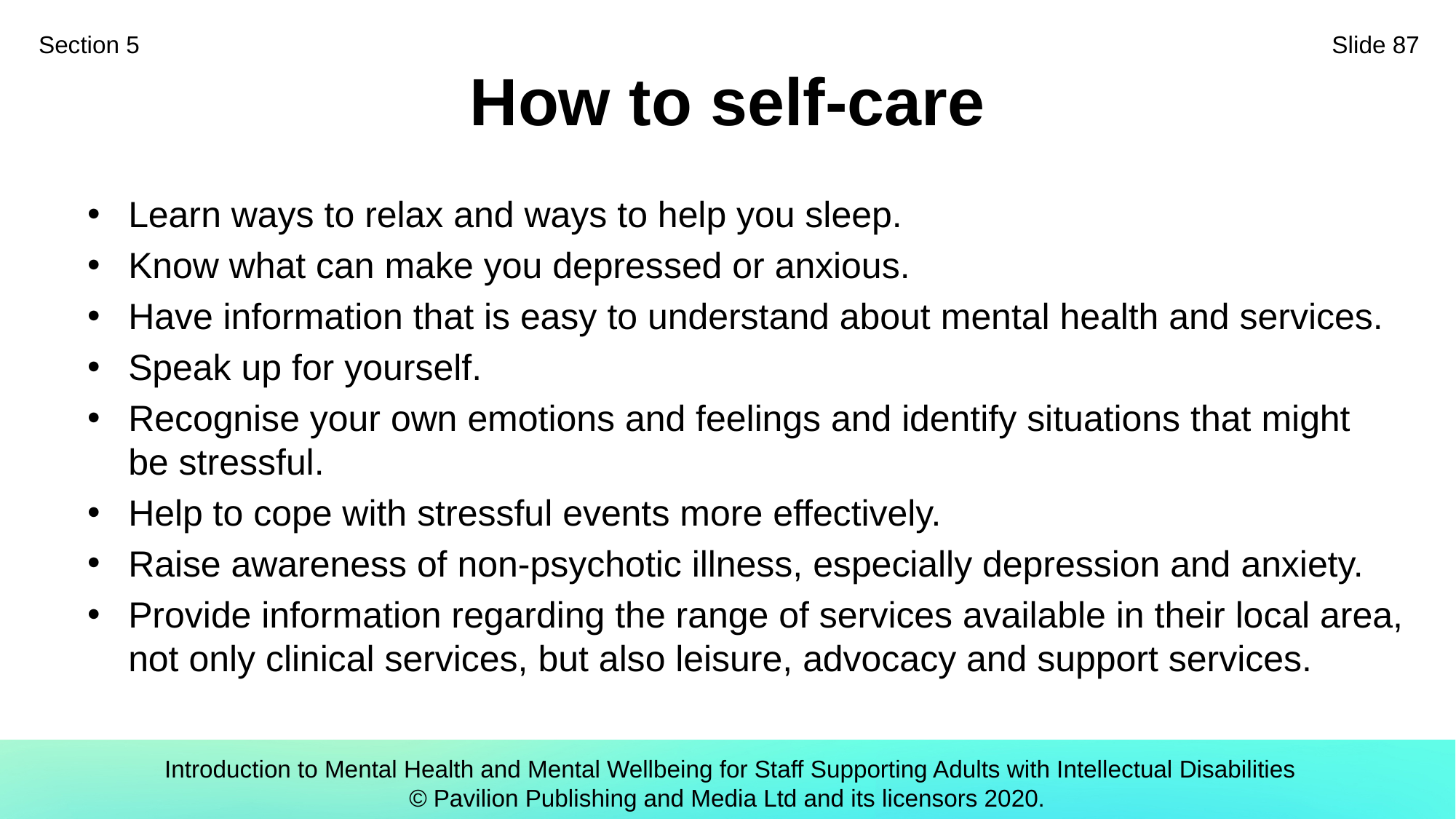

Section 5
Slide 87
# How to self-care
Learn ways to relax and ways to help you sleep.
Know what can make you depressed or anxious.
Have information that is easy to understand about mental health and services.
Speak up for yourself.
Recognise your own emotions and feelings and identify situations that might
be stressful.
Help to cope with stressful events more effectively.
Raise awareness of non-psychotic illness, especially depression and anxiety.
Provide information regarding the range of services available in their local area, not only clinical services, but also leisure, advocacy and support services.